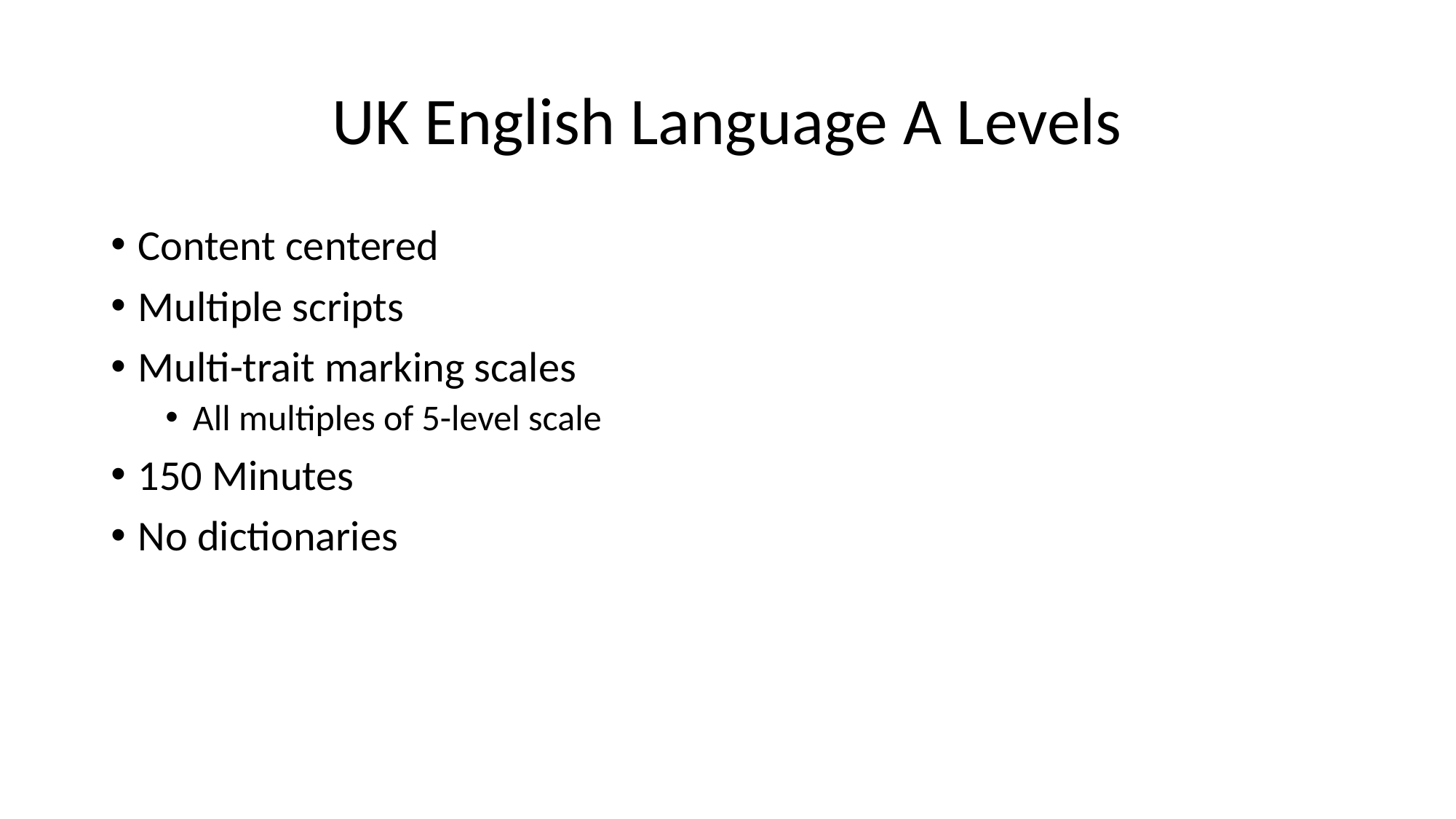

# UK English Language A Levels
Content centered
Multiple scripts
Multi-trait marking scales
All multiples of 5-level scale
150 Minutes
No dictionaries